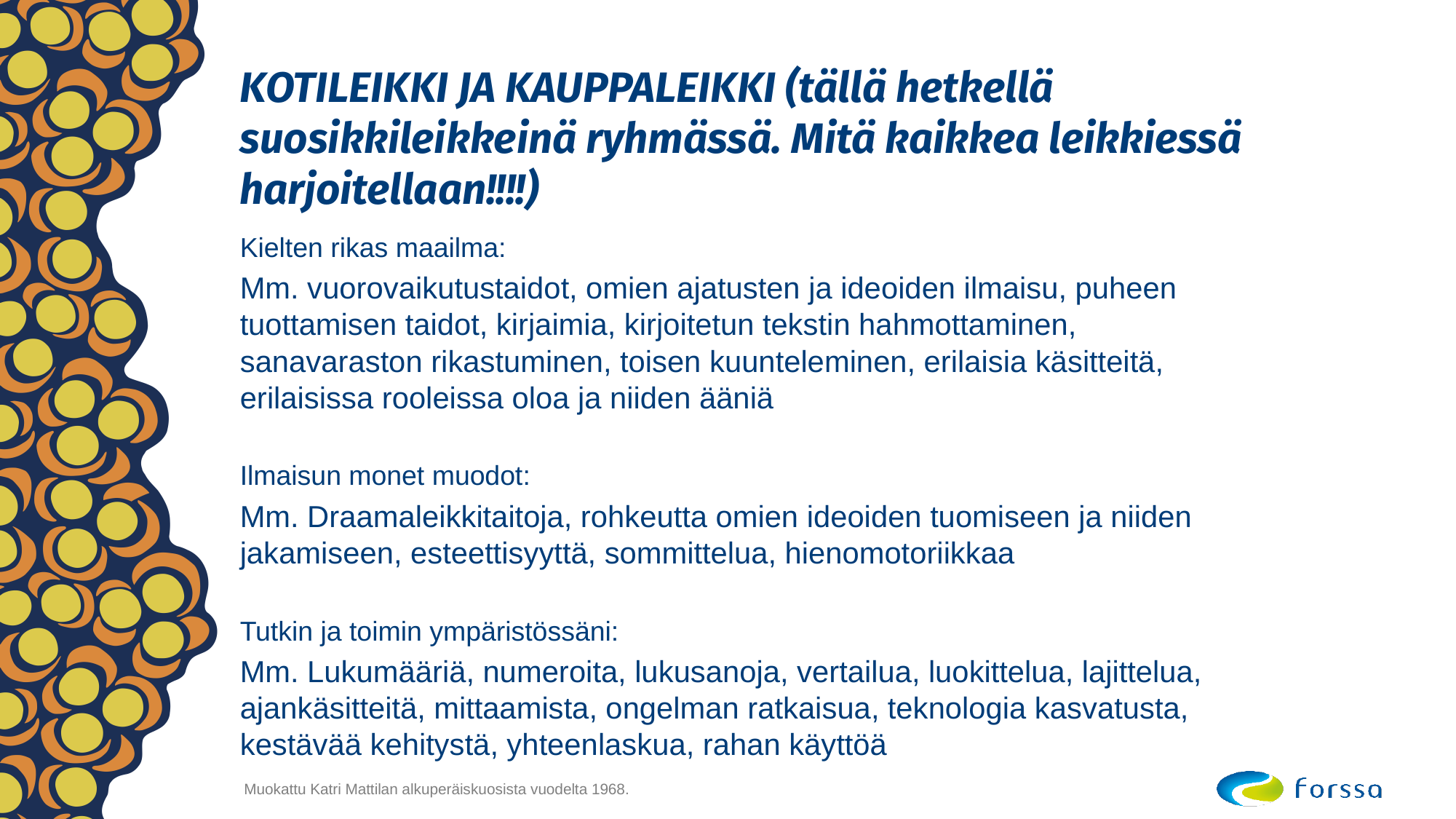

# KOTILEIKKI JA KAUPPALEIKKI (tällä hetkellä suosikkileikkeinä ryhmässä. Mitä kaikkea leikkiessä harjoitellaan!!!!)
Kielten rikas maailma:
Mm. vuorovaikutustaidot, omien ajatusten ja ideoiden ilmaisu, puheen tuottamisen taidot, kirjaimia, kirjoitetun tekstin hahmottaminen, sanavaraston rikastuminen, toisen kuunteleminen, erilaisia käsitteitä, erilaisissa rooleissa oloa ja niiden ääniä

Ilmaisun monet muodot:
Mm. Draamaleikkitaitoja, rohkeutta omien ideoiden tuomiseen ja niiden jakamiseen, esteettisyyttä, sommittelua, hienomotoriikkaa

Tutkin ja toimin ympäristössäni:
Mm. Lukumääriä, numeroita, lukusanoja, vertailua, luokittelua, lajittelua, ajankäsitteitä, mittaamista, ongelman ratkaisua, teknologia kasvatusta, kestävää kehitystä, yhteenlaskua, rahan käyttöä